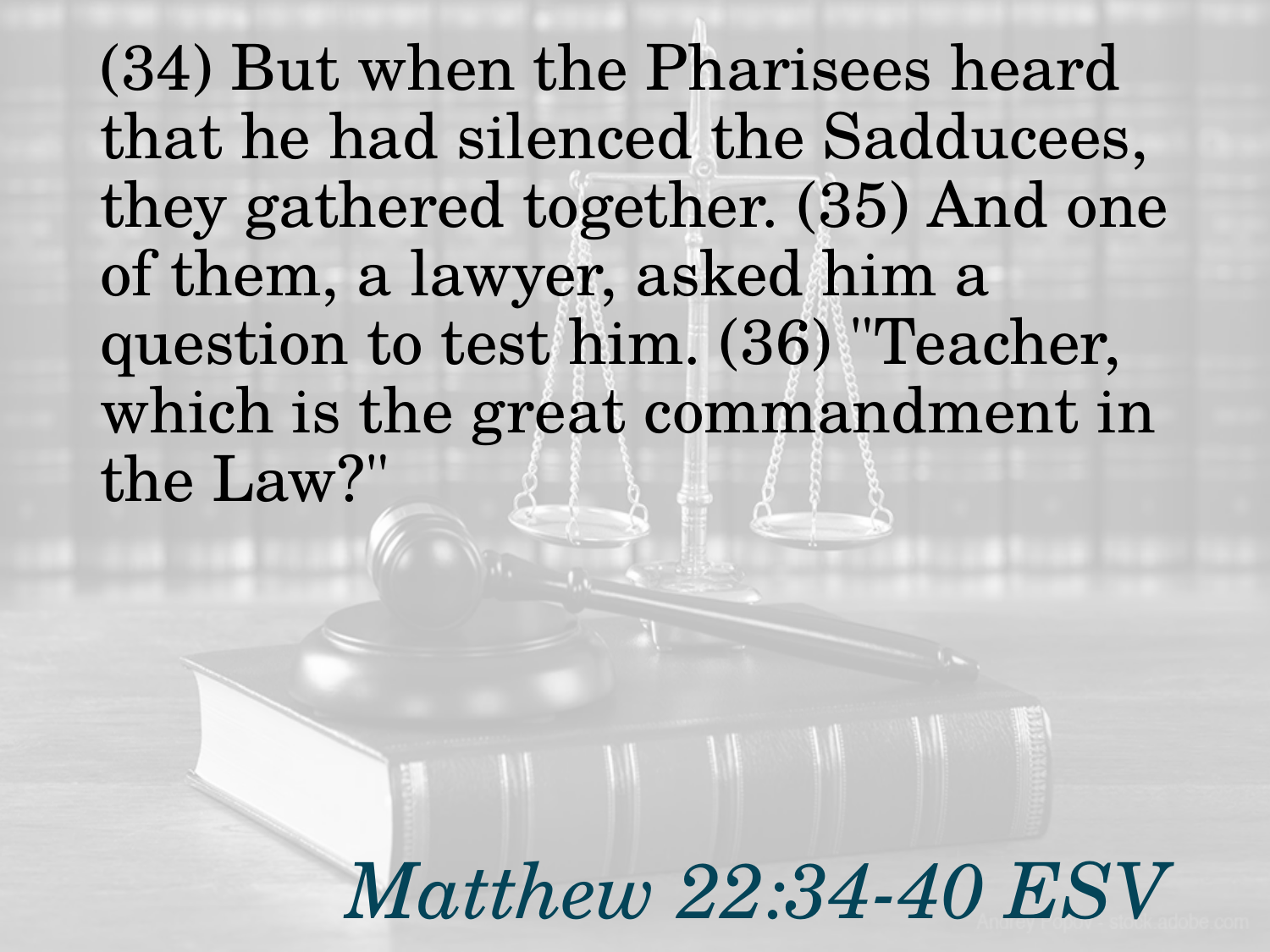

(34) But when the Pharisees heard that he had silenced the Sadducees, they gathered together. (35) And one of them, a lawyer, asked him a question to test him. (36) "Teacher, which is the great commandment in the Law?"
# Matthew 22:34-40 ESV